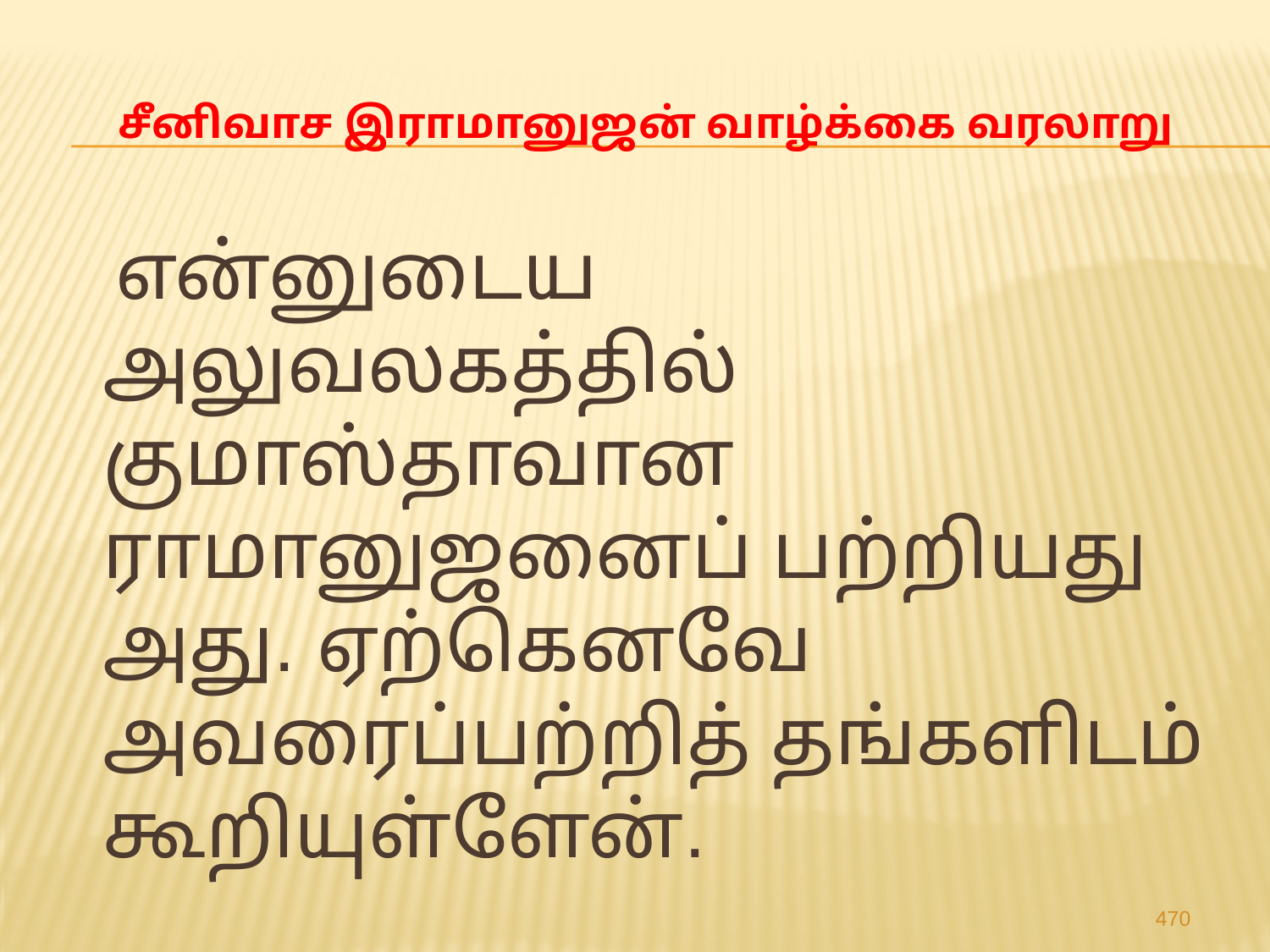

# சீனிவாச இராமானுஜன் வாழ்க்கை வரலாறு
   என்னுடைய அலுவலகத்தில் குமாஸ்தாவான ராமானுஜனைப் பற்றியது அது. ஏற்கெனவே அவரைப்பற்றித் தங்களிடம் கூறியுள்ளேன்.

470